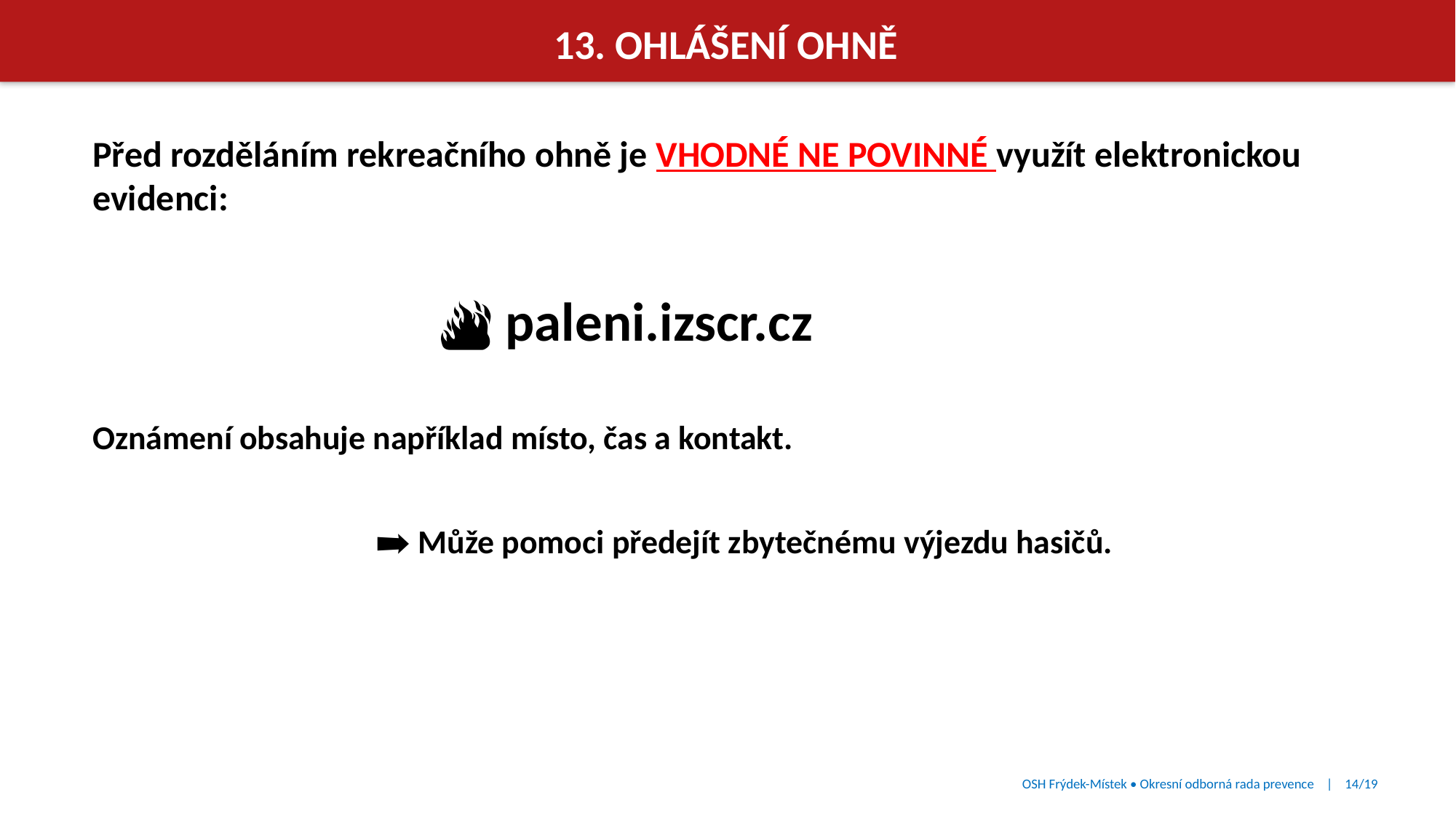

13. OHLÁŠENÍ OHNĚ
Před rozděláním rekreačního ohně je VHODNÉ NE POVINNÉ využít elektronickou evidenci:

                            🔥 paleni.izscr.cz

Oznámení obsahuje například místo, čas a kontakt.

                                      ➡️ Může pomoci předejít zbytečnému výjezdu hasičů.
OSH Frýdek-Místek • Okresní odborná rada prevence    |    14/19